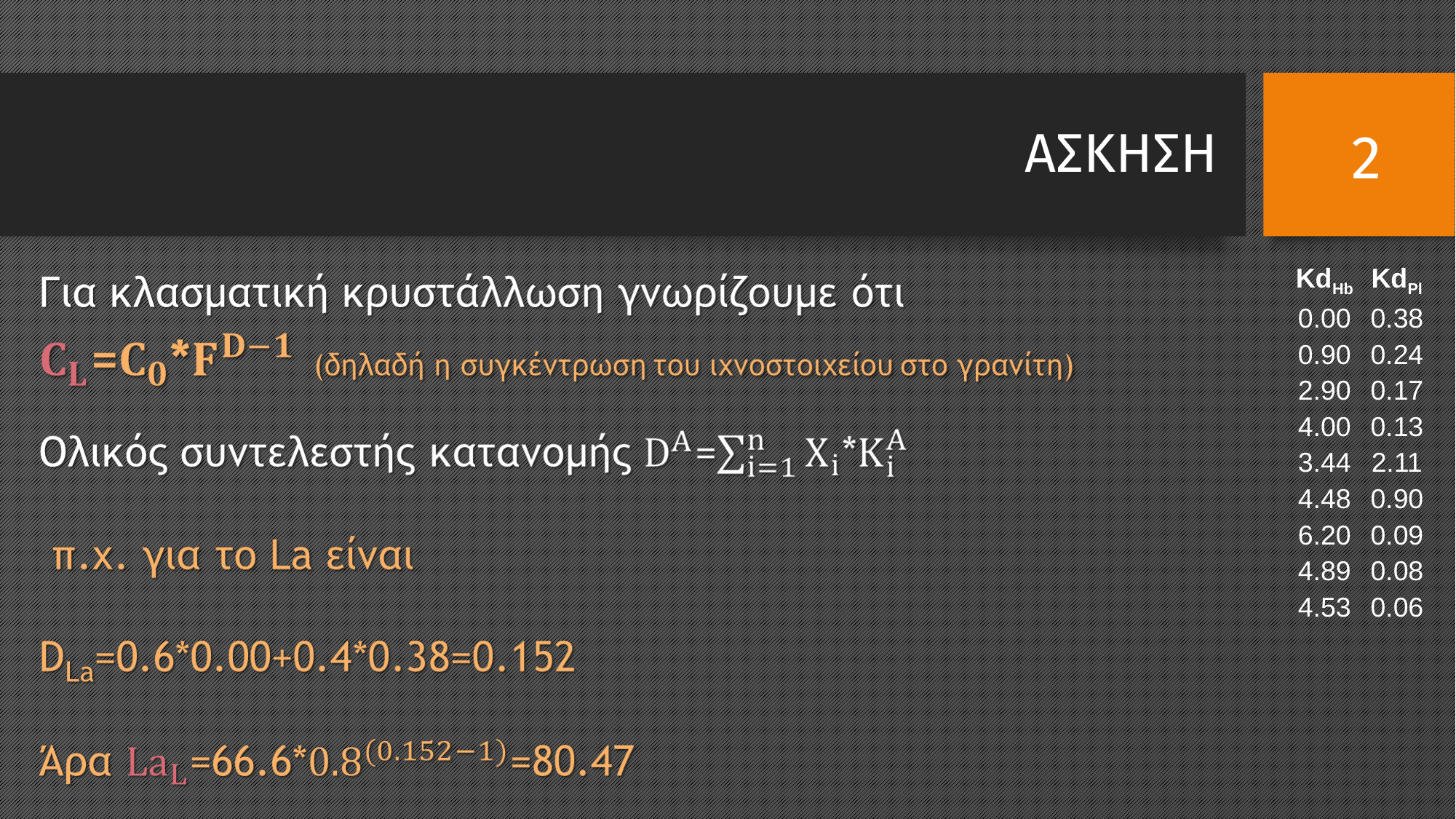

# ΑΣΚΗΣΗ
2
| KdHb | KdPl |
| --- | --- |
| 0.00 | 0.38 |
| 0.90 | 0.24 |
| 2.90 | 0.17 |
| 4.00 | 0.13 |
| 3.44 | 2.11 |
| 4.48 | 0.90 |
| 6.20 | 0.09 |
| 4.89 | 0.08 |
| 4.53 | 0.06 |